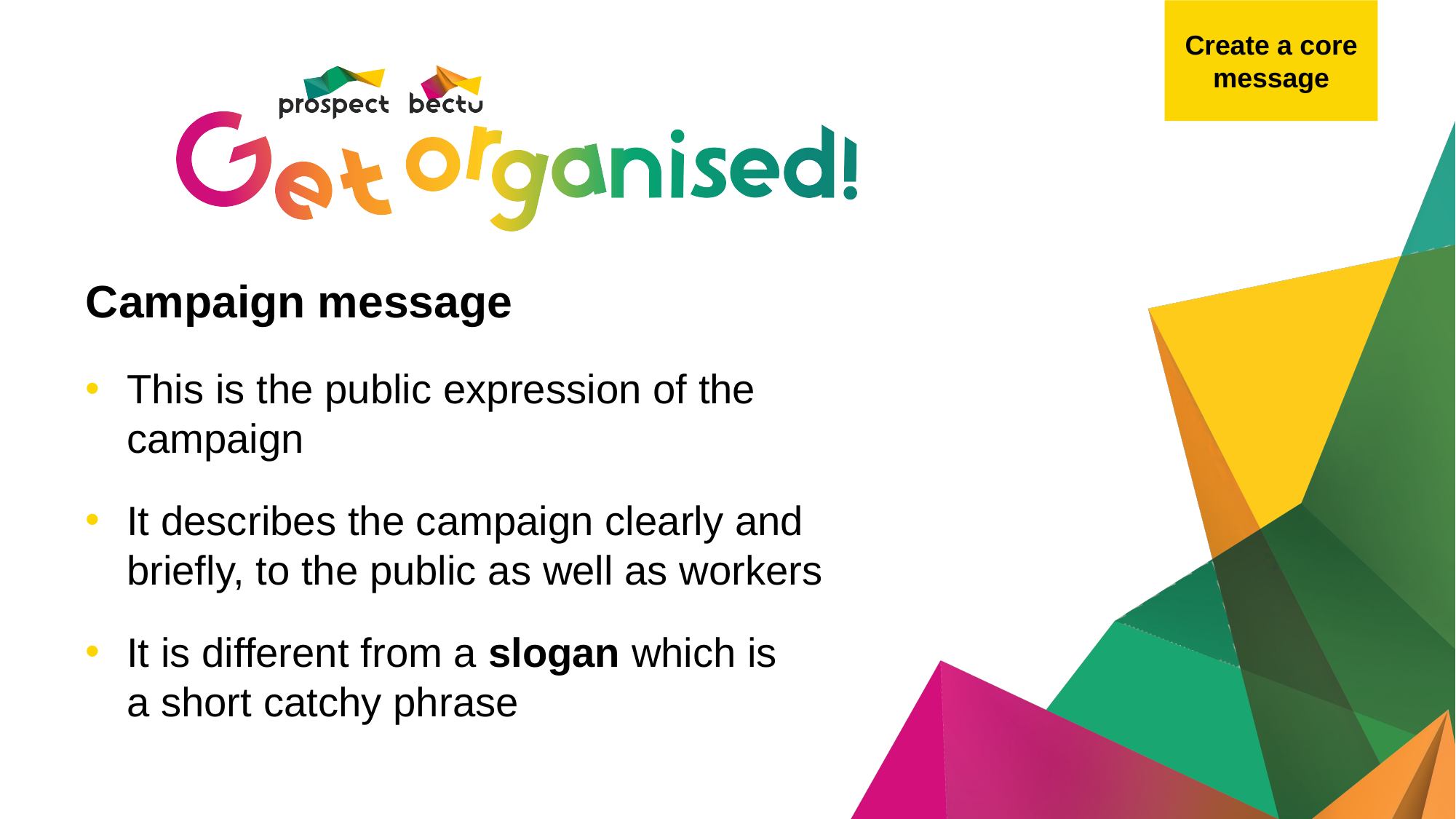

Create a core
message
# Campaign message

This is the public expression of the campaign
It describes the campaign clearly and briefly, to the public as well as workers
It is different from a slogan which is
a short catchy phrase